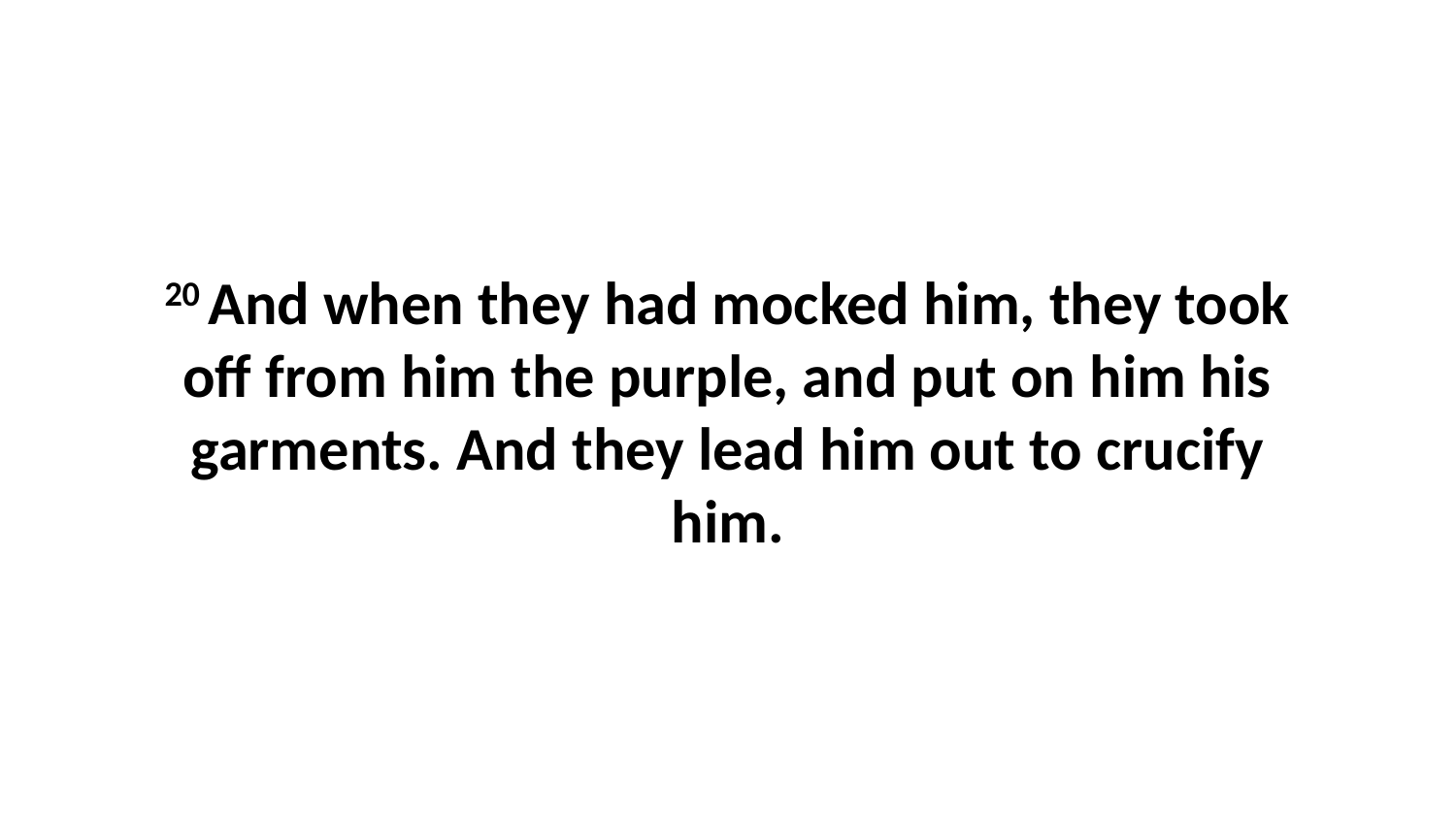

20 And when they had mocked him, they took off from him the purple, and put on him his garments. And they lead him out to crucify him.